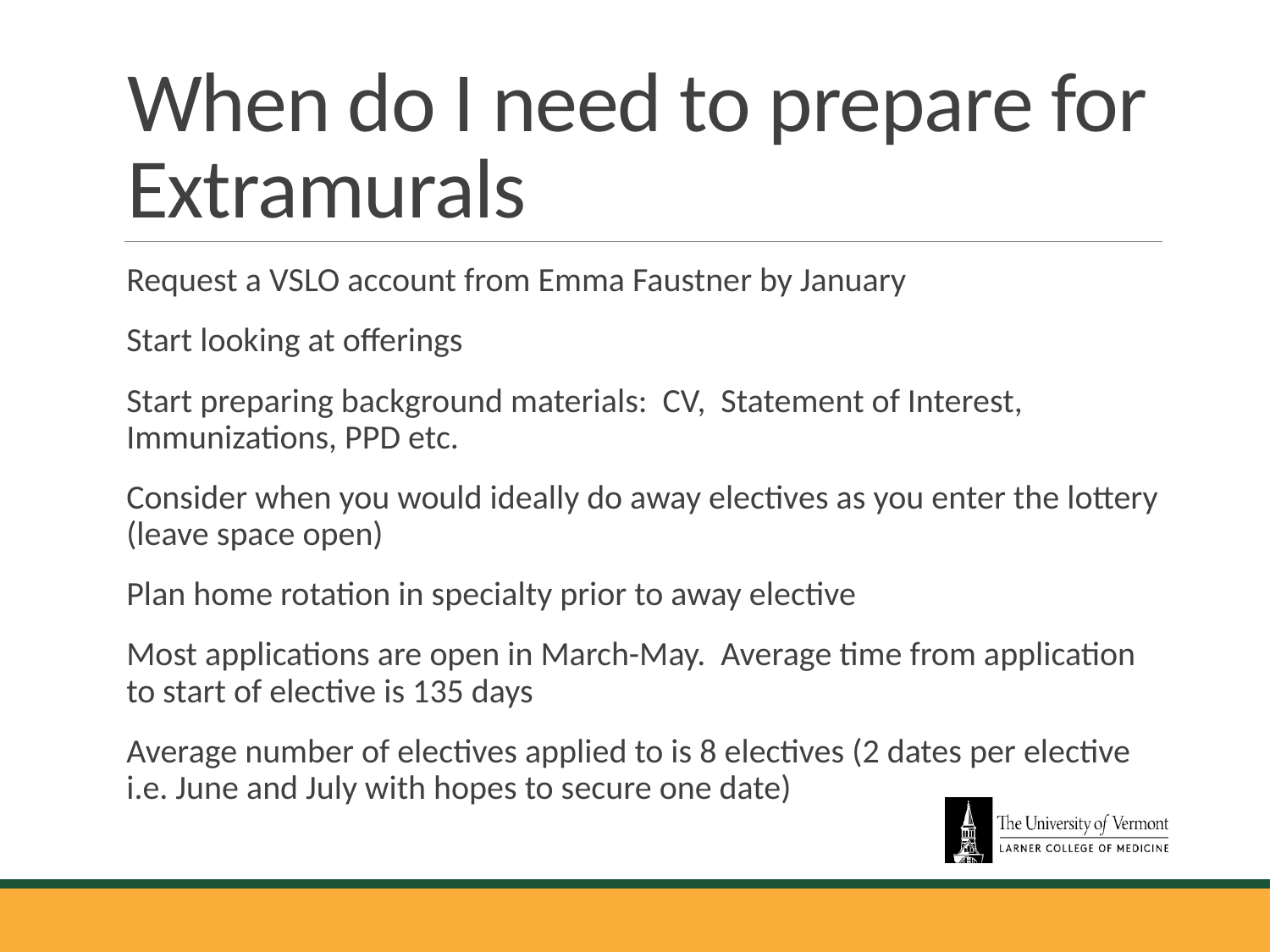

# When do I need to prepare for Extramurals
Request a VSLO account from Emma Faustner by January
Start looking at offerings
Start preparing background materials:  CV,  Statement of Interest, Immunizations, PPD etc.
Consider when you would ideally do away electives as you enter the lottery (leave space open)
Plan home rotation in specialty prior to away elective
Most applications are open in March-May.  Average time from application to start of elective is 135 days
Average number of electives applied to is 8 electives (2 dates per elective i.e. June and July with hopes to secure one date)